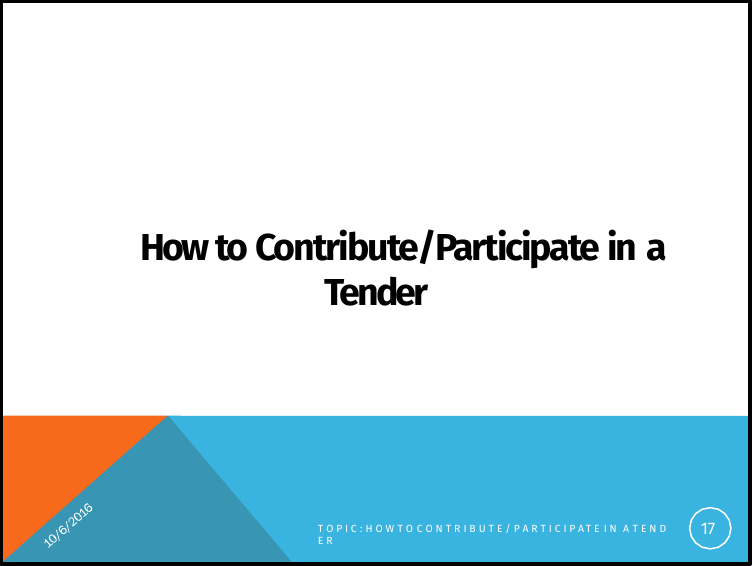

How to Contribute/Participate in a
Tender

17
T O P I C : H O W T O C O N T R I B U T E / P A R T I C I P A T E I N A T E N D E R